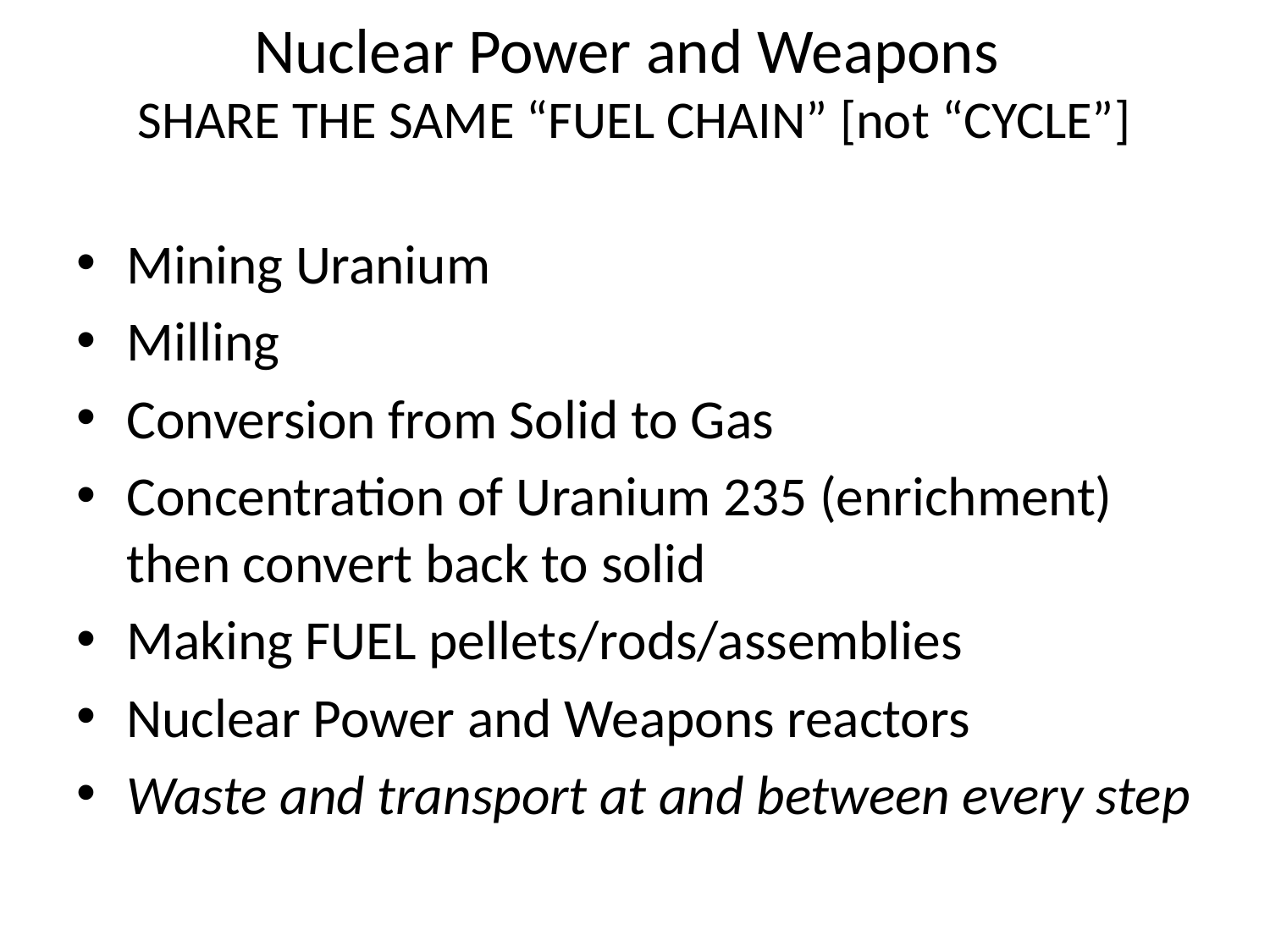

# Nuclear Power and Weapons SHARE THE SAME “FUEL CHAIN” [not “CYCLE”]
Mining Uranium
Milling
Conversion from Solid to Gas
Concentration of Uranium 235 (enrichment) then convert back to solid
Making FUEL pellets/rods/assemblies
Nuclear Power and Weapons reactors
Waste and transport at and between every step